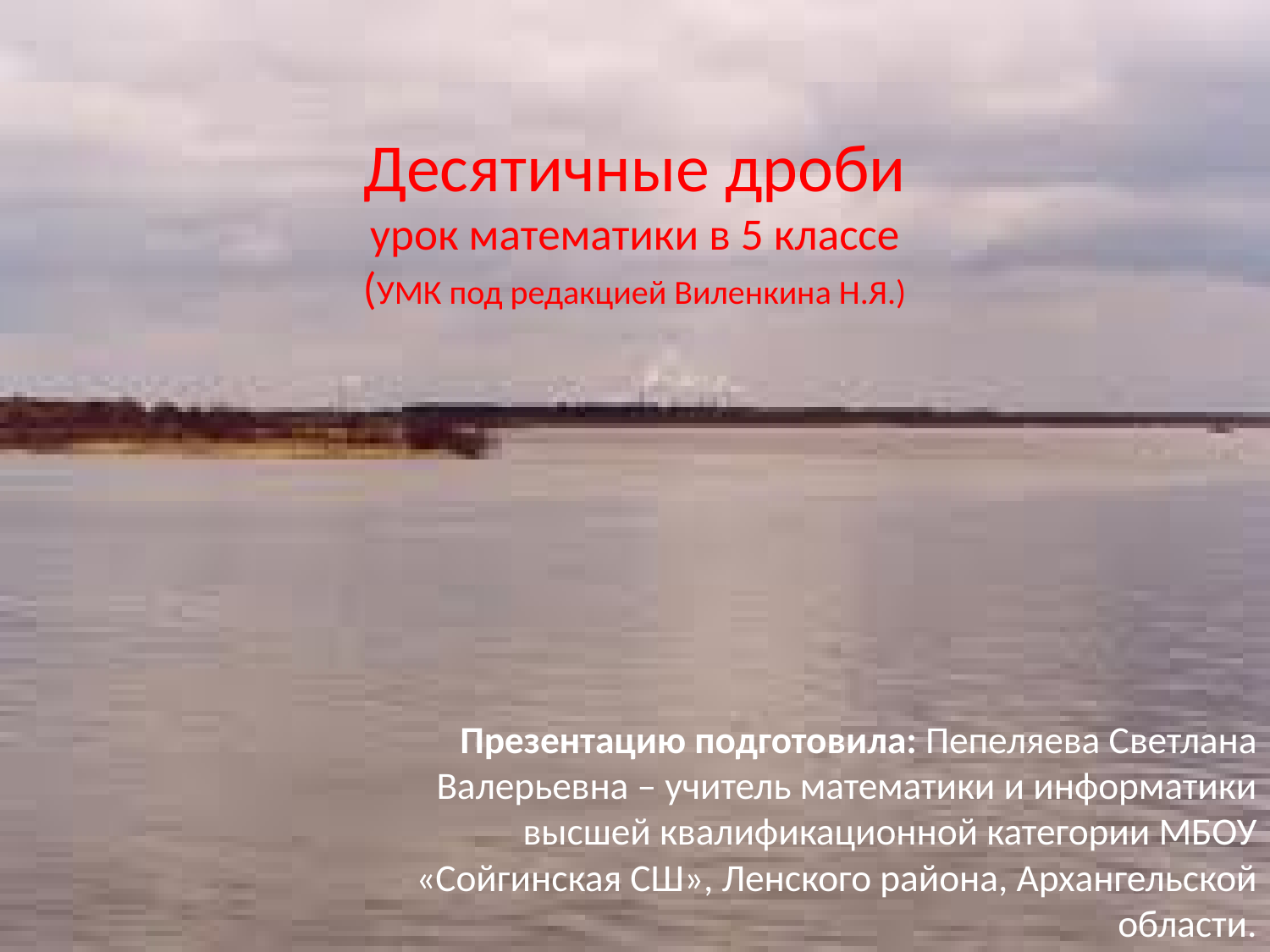

# Десятичные дроби урок математики в 5 классе (УМК под редакцией Виленкина Н.Я.)
Презентацию подготовила: Пепеляева Светлана Валерьевна – учитель математики и информатики высшей квалификационной категории МБОУ «Сойгинская СШ», Ленского района, Архангельской области.